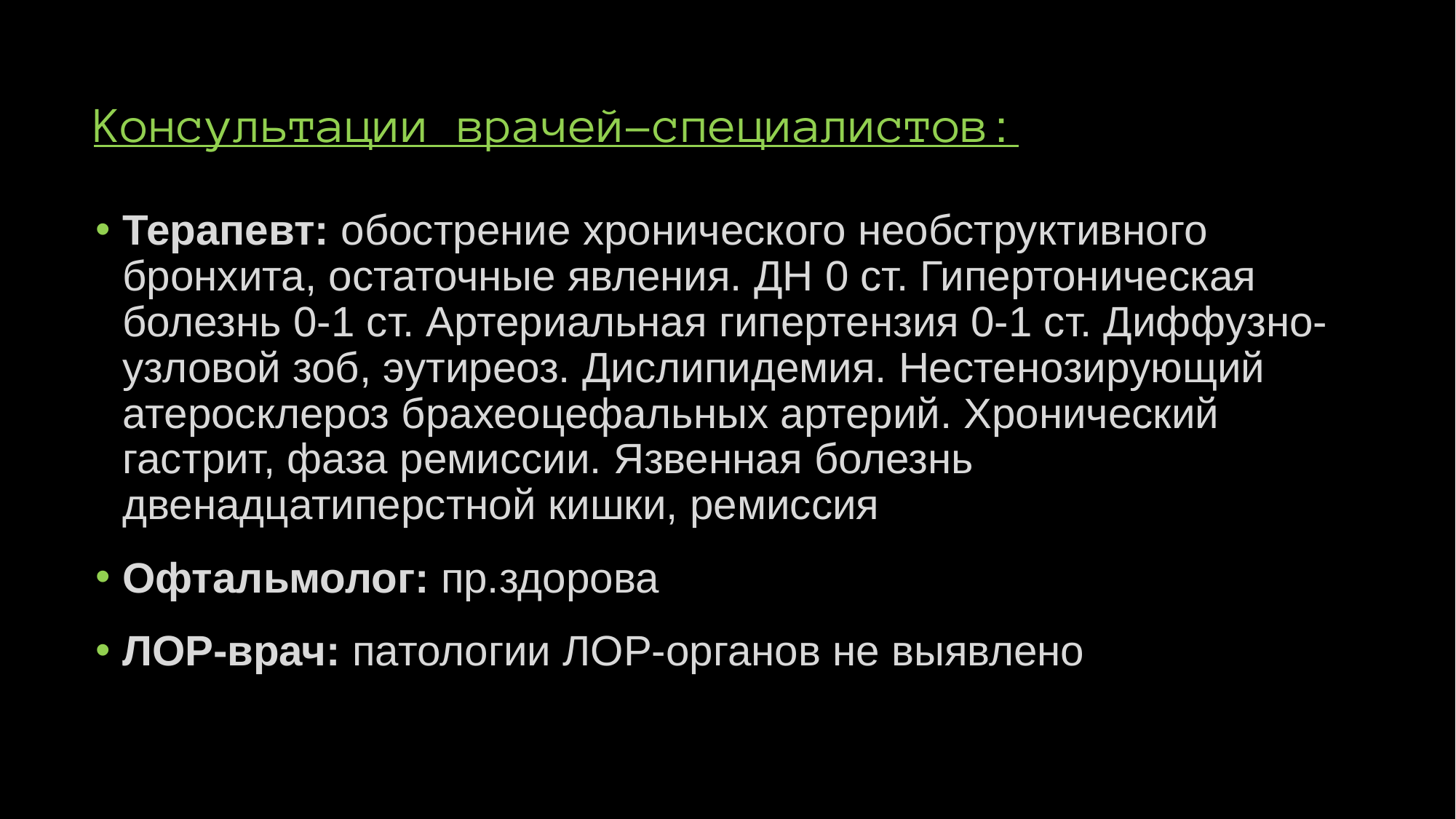

# Консультации врачей-специалистов:
Терапевт: обострение хронического необструктивного бронхита, остаточные явления. ДН 0 ст. Гипертоническая болезнь 0-1 ст. Артериальная гипертензия 0-1 ст. Диффузно-узловой зоб, эутиреоз. Дислипидемия. Нестенозирующий атеросклероз брахеоцефальных артерий. Хронический гастрит, фаза ремиссии. Язвенная болезнь двенадцатиперстной кишки, ремиссия
Офтальмолог: пр.здорова
ЛОР-врач: патологии ЛОР-органов не выявлено